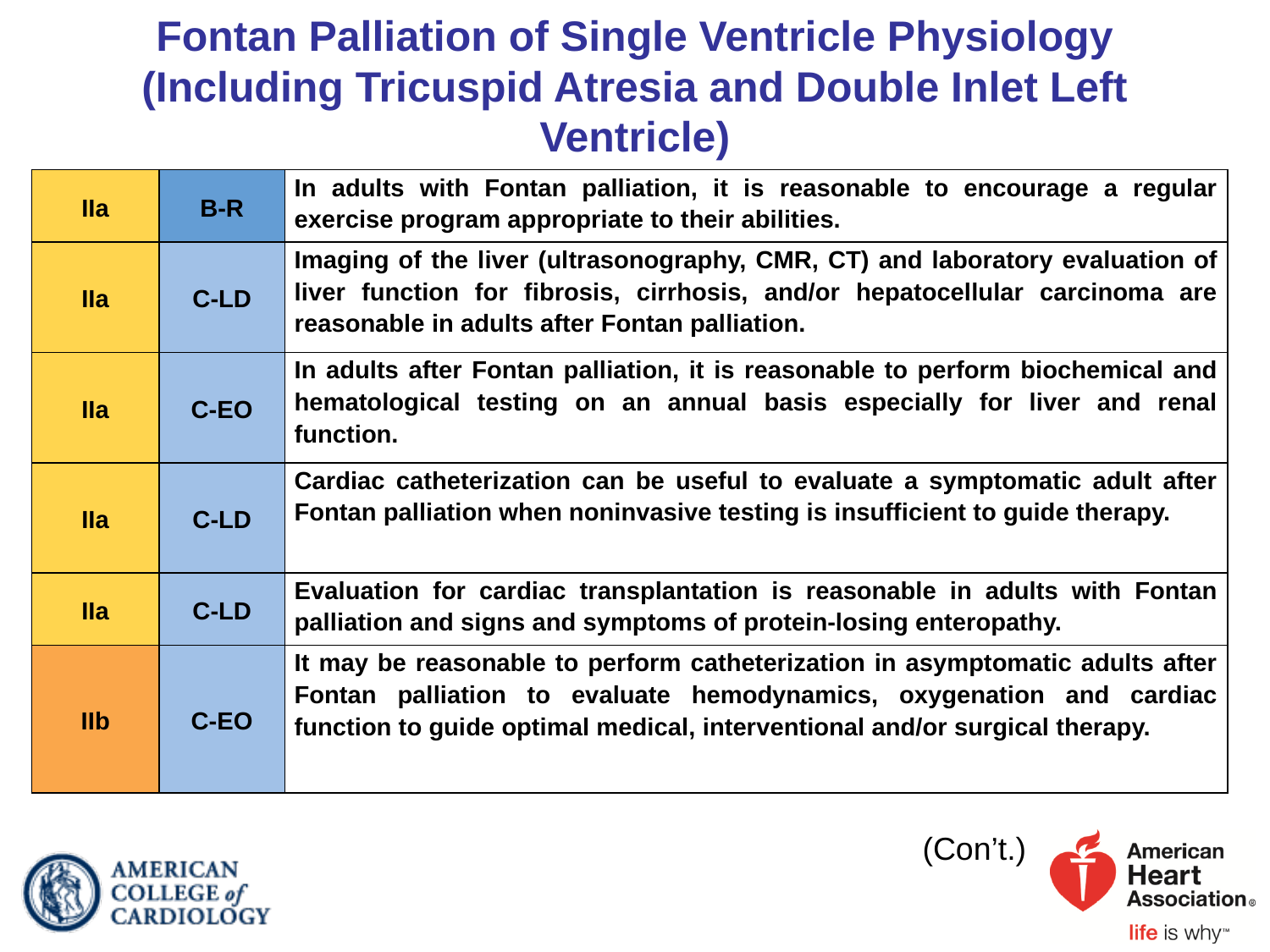

# Fontan Palliation of Single Ventricle Physiology (Including Tricuspid Atresia and Double Inlet Left Ventricle)
| IIa | B-R | In adults with Fontan palliation, it is reasonable to encourage a regular exercise program appropriate to their abilities. |
| --- | --- | --- |
| IIa | C-LD | Imaging of the liver (ultrasonography, CMR, CT) and laboratory evaluation of liver function for fibrosis, cirrhosis, and/or hepatocellular carcinoma are reasonable in adults after Fontan palliation. |
| IIa | C-EO | In adults after Fontan palliation, it is reasonable to perform biochemical and hematological testing on an annual basis especially for liver and renal function. |
| IIa | C-LD | Cardiac catheterization can be useful to evaluate a symptomatic adult after Fontan palliation when noninvasive testing is insufficient to guide therapy. |
| IIa | C-LD | Evaluation for cardiac transplantation is reasonable in adults with Fontan palliation and signs and symptoms of protein-losing enteropathy. |
| IIb | C-EO | It may be reasonable to perform catheterization in asymptomatic adults after Fontan palliation to evaluate hemodynamics, oxygenation and cardiac function to guide optimal medical, interventional and/or surgical therapy. |
(Con’t.)